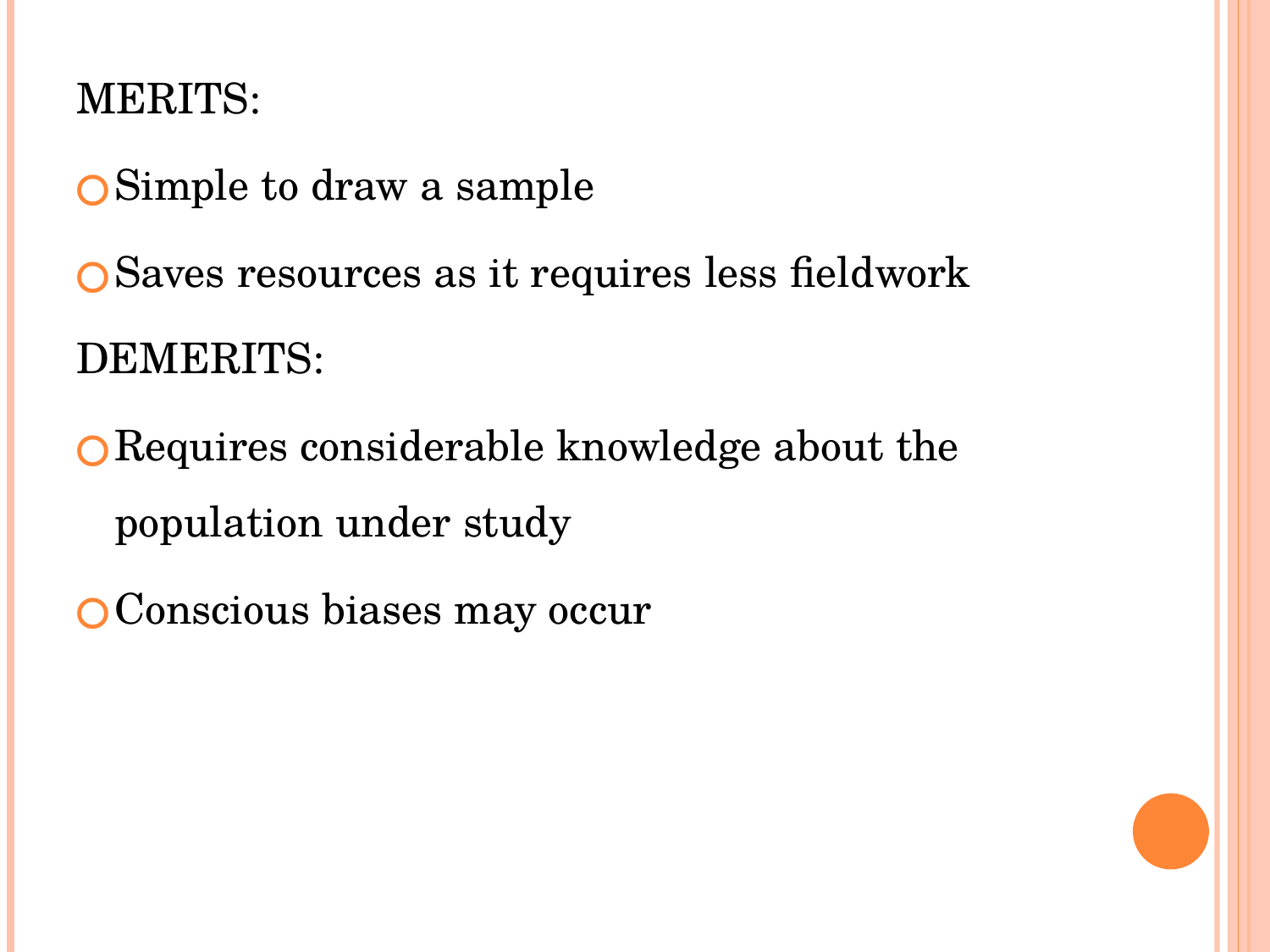

#
MERITS:
Simple to draw a sample
Saves resources as it requires less fieldwork
DEMERITS:
Requires considerable knowledge about the population under study
Conscious biases may occur